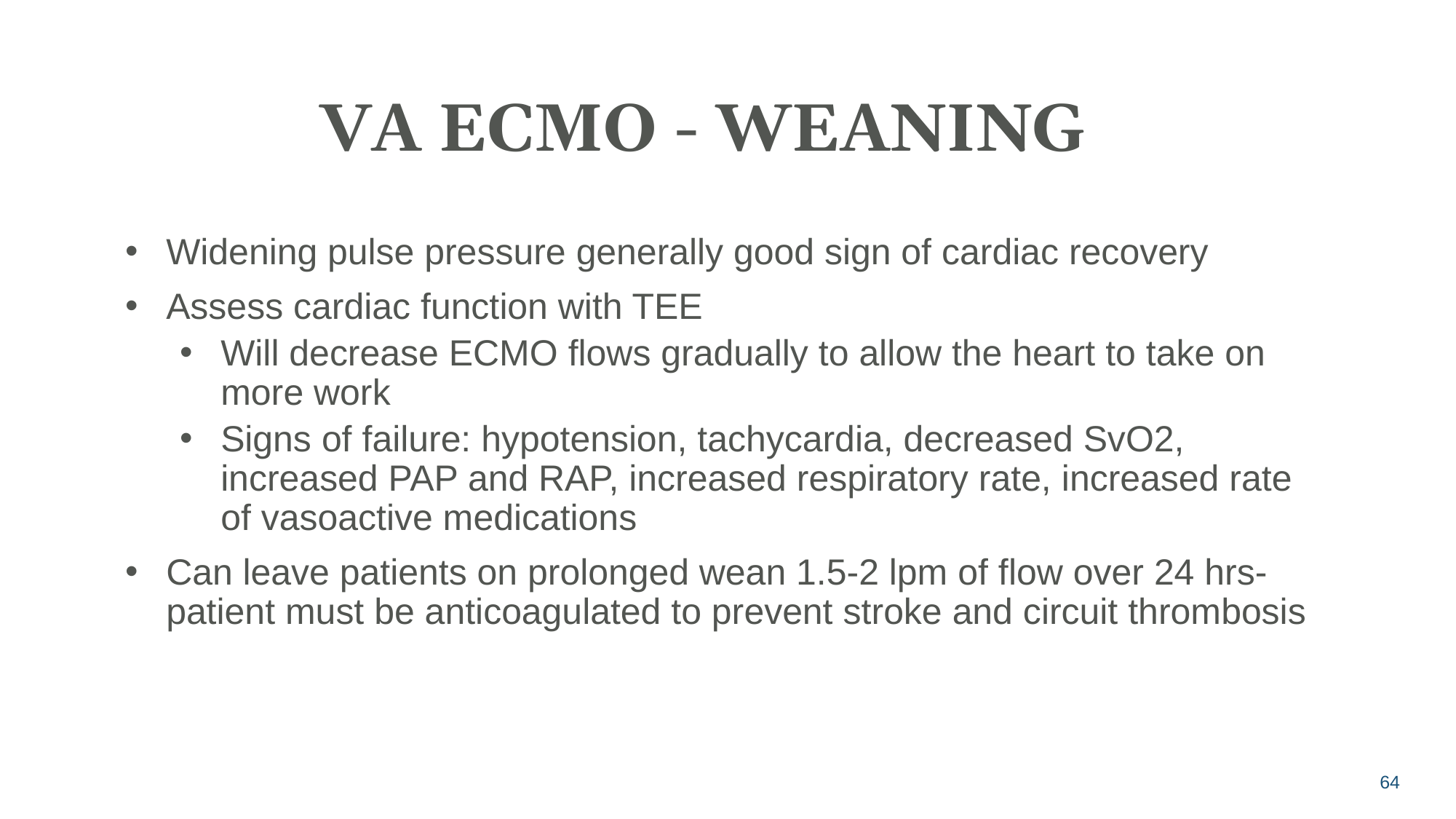

# VA ECMO - WEANING
Widening pulse pressure generally good sign of cardiac recovery
Assess cardiac function with TEE
Will decrease ECMO flows gradually to allow the heart to take on more work
Signs of failure: hypotension, tachycardia, decreased SvO2, increased PAP and RAP, increased respiratory rate, increased rate of vasoactive medications
Can leave patients on prolonged wean 1.5-2 lpm of flow over 24 hrs- patient must be anticoagulated to prevent stroke and circuit thrombosis